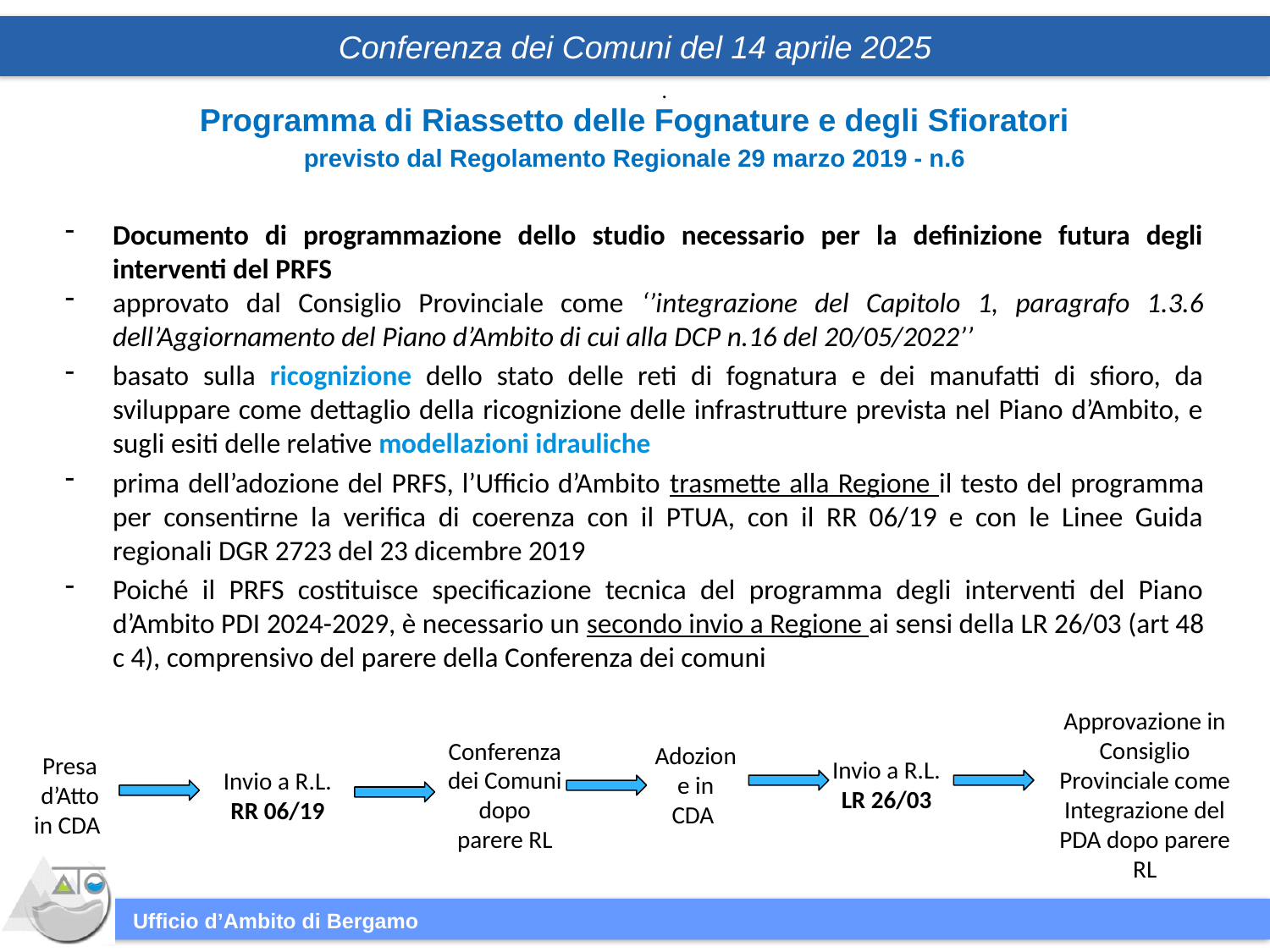

Programma di Riassetto delle Fognature e degli Sfioratori
previsto dal Regolamento Regionale 29 marzo 2019 - n.6

Documento di programmazione dello studio necessario per la definizione futura degli interventi del PRFS
approvato dal Consiglio Provinciale come ‘’integrazione del Capitolo 1, paragrafo 1.3.6 dell’Aggiornamento del Piano d’Ambito di cui alla DCP n.16 del 20/05/2022’’
basato sulla ricognizione dello stato delle reti di fognatura e dei manufatti di sfioro, da sviluppare come dettaglio della ricognizione delle infrastrutture prevista nel Piano d’Ambito, e sugli esiti delle relative modellazioni idrauliche
prima dell’adozione del PRFS, l’Ufficio d’Ambito trasmette alla Regione il testo del programma per consentirne la verifica di coerenza con il PTUA, con il RR 06/19 e con le Linee Guida regionali DGR 2723 del 23 dicembre 2019
Poiché il PRFS costituisce specificazione tecnica del programma degli interventi del Piano d’Ambito PDI 2024-2029, è necessario un secondo invio a Regione ai sensi della LR 26/03 (art 48 c 4), comprensivo del parere della Conferenza dei comuni
Approvazione in Consiglio Provinciale come Integrazione del PDA dopo parere RL
Conferenza dei Comuni dopo parere RL
Adozione in CDA
Presa d’Atto in CDA
Invio a R.L.
LR 26/03
Invio a R.L.
RR 06/19